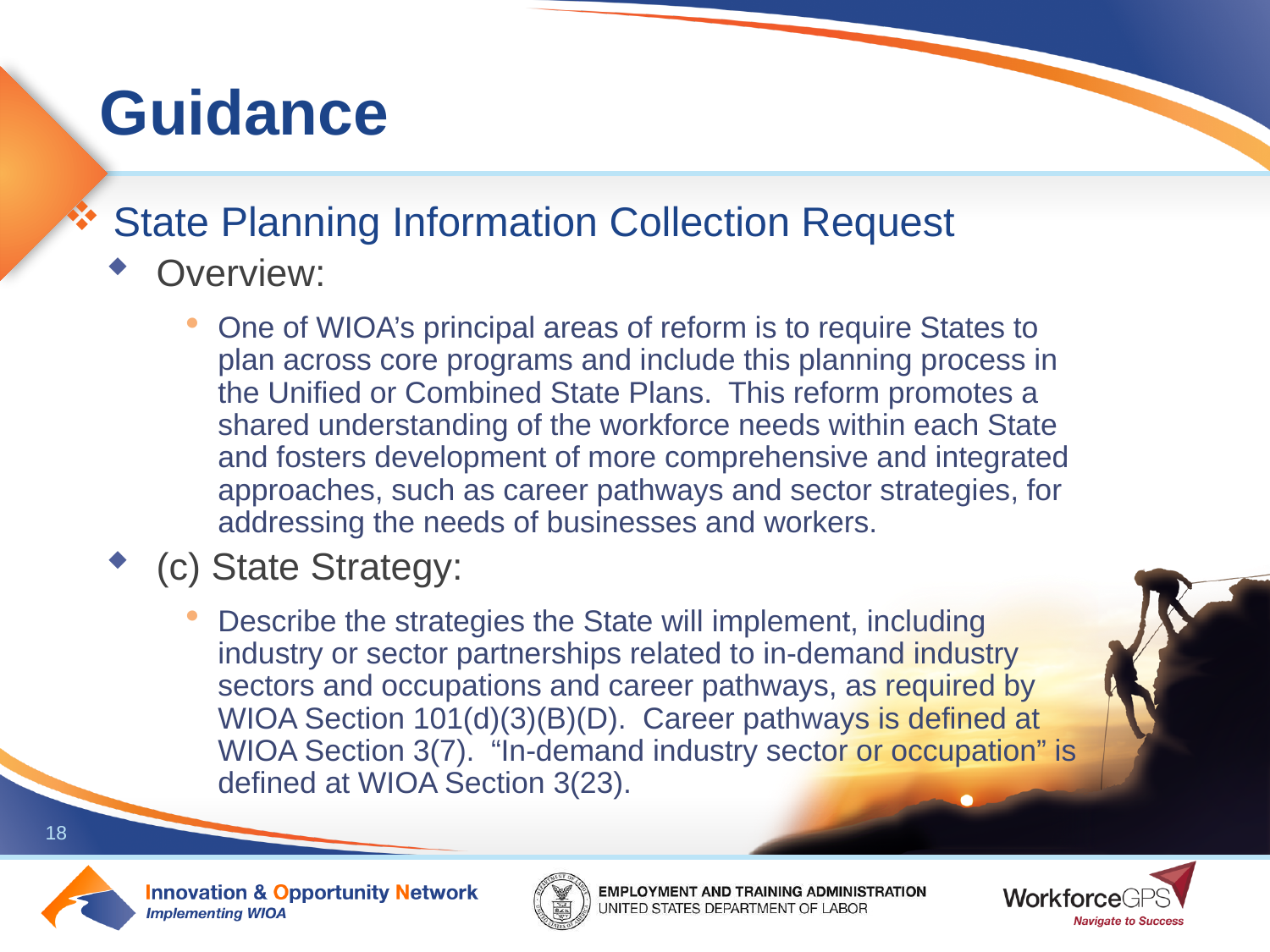

State Planning Information Collection Request
Overview:
One of WIOA’s principal areas of reform is to require States to plan across core programs and include this planning process in the Unified or Combined State Plans.  This reform promotes a shared understanding of the workforce needs within each State and fosters development of more comprehensive and integrated approaches, such as career pathways and sector strategies, for addressing the needs of businesses and workers.
(c) State Strategy:
Describe the strategies the State will implement, including industry or sector partnerships related to in-demand industry sectors and occupations and career pathways, as required by WIOA Section 101(d)(3)(B)(D).  Career pathways is defined at WIOA Section 3(7).  “In-demand industry sector or occupation” is defined at WIOA Section 3(23).